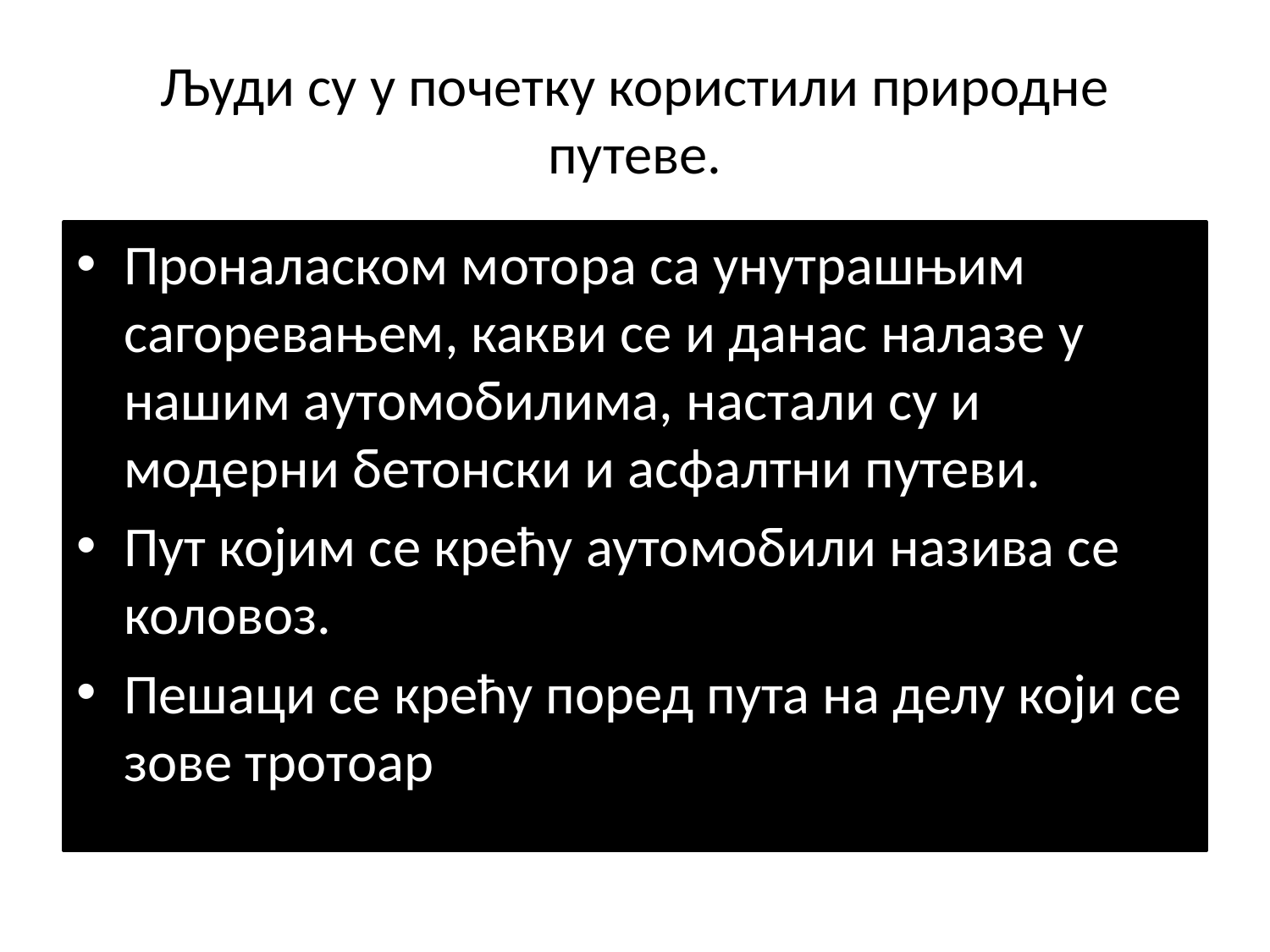

# Људи су у почетку користили природне путеве.
Проналаском мотора са унутрашњим сагоревањем, какви се и данас налазе у нашим аутомобилима, настали су и модерни бетонски и асфалтни путеви.
Пут којим се крећу аутомобили назива се коловоз.
Пешаци се крећу поред пута на делу који се зове тротоар